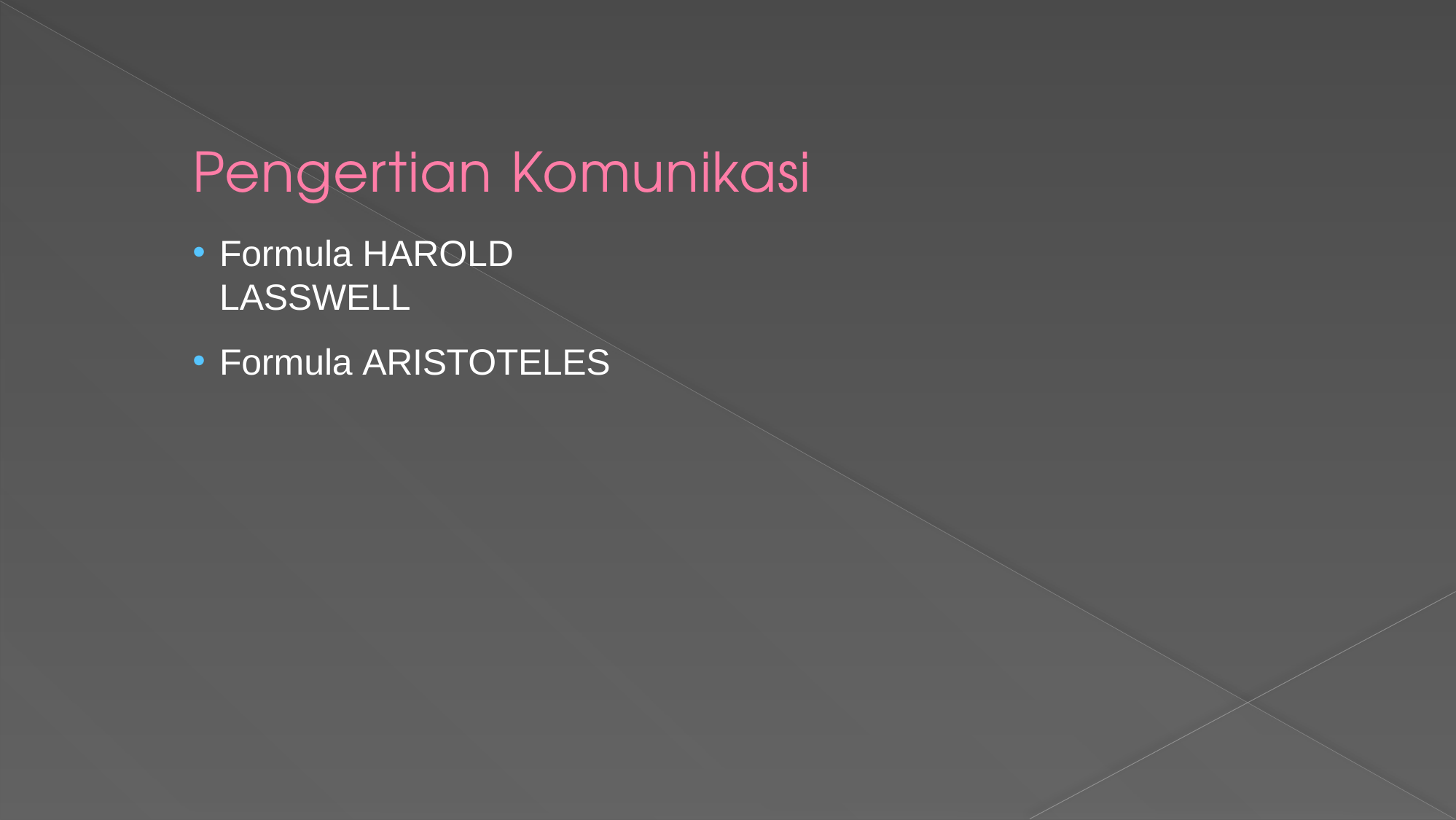

# Pengertian Komunikasi
Formula HAROLD LASSWELL
Formula ARISTOTELES